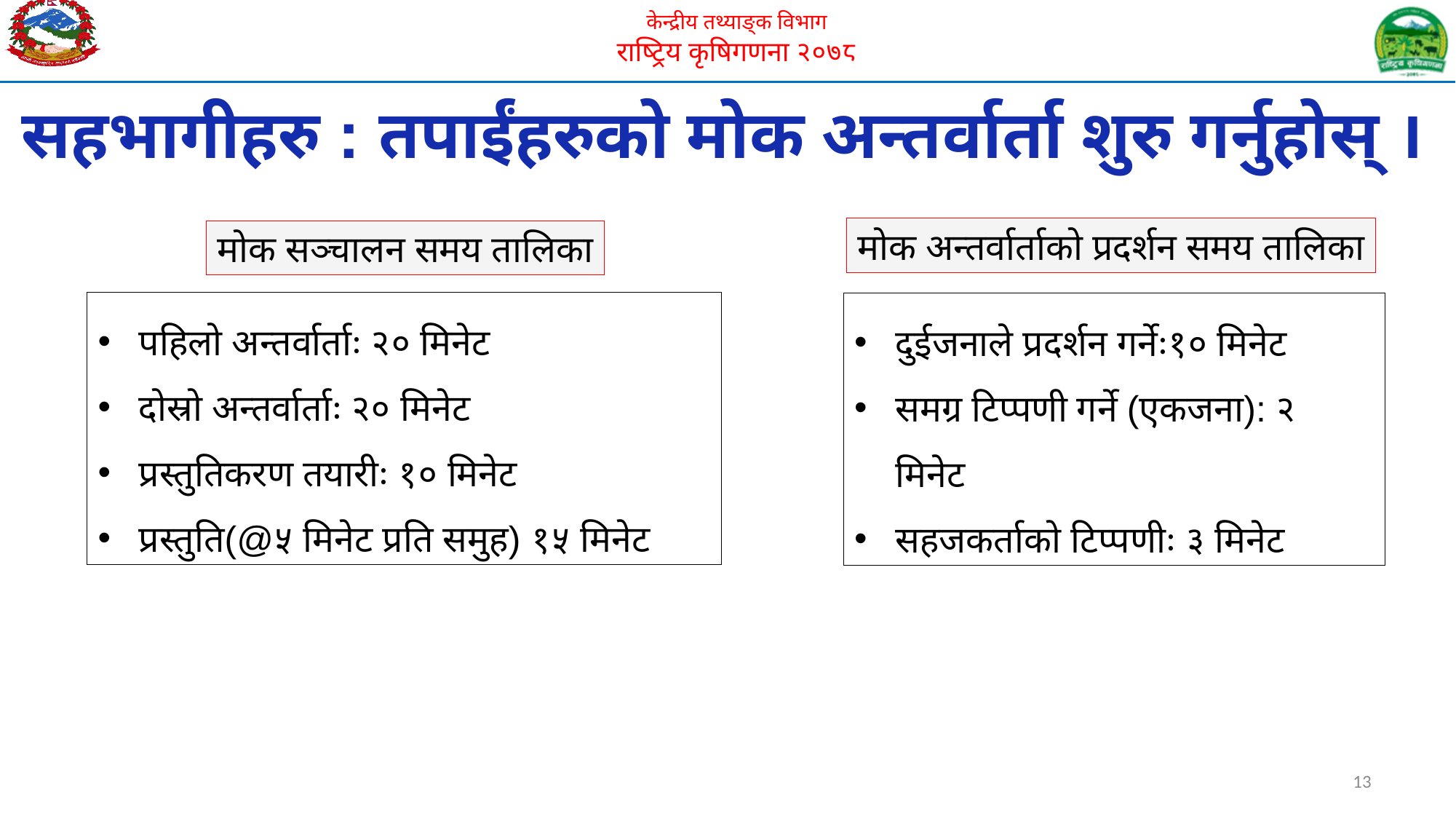

सहभागीहरु : तपाईंहरुको मोक अन्तर्वार्ता शुरु गर्नुहोस् ।
मोक अन्तर्वार्ताको प्रदर्शन समय तालिका
मोक सञ्चालन समय तालिका
पहिलो अन्तर्वार्ताः २० मिनेट
दोस्रो अन्तर्वार्ताः २० मिनेट
प्रस्तुतिकरण तयारीः १० मिनेट
प्रस्तुति(@५ मिनेट प्रति समुह) १५ मिनेट
दुईजनाले प्रदर्शन गर्नेः१० मिनेट
समग्र टिप्पणी गर्ने (एकजना): २ मिनेट
सहजकर्ताको टिप्पणीः ३ मिनेट
13